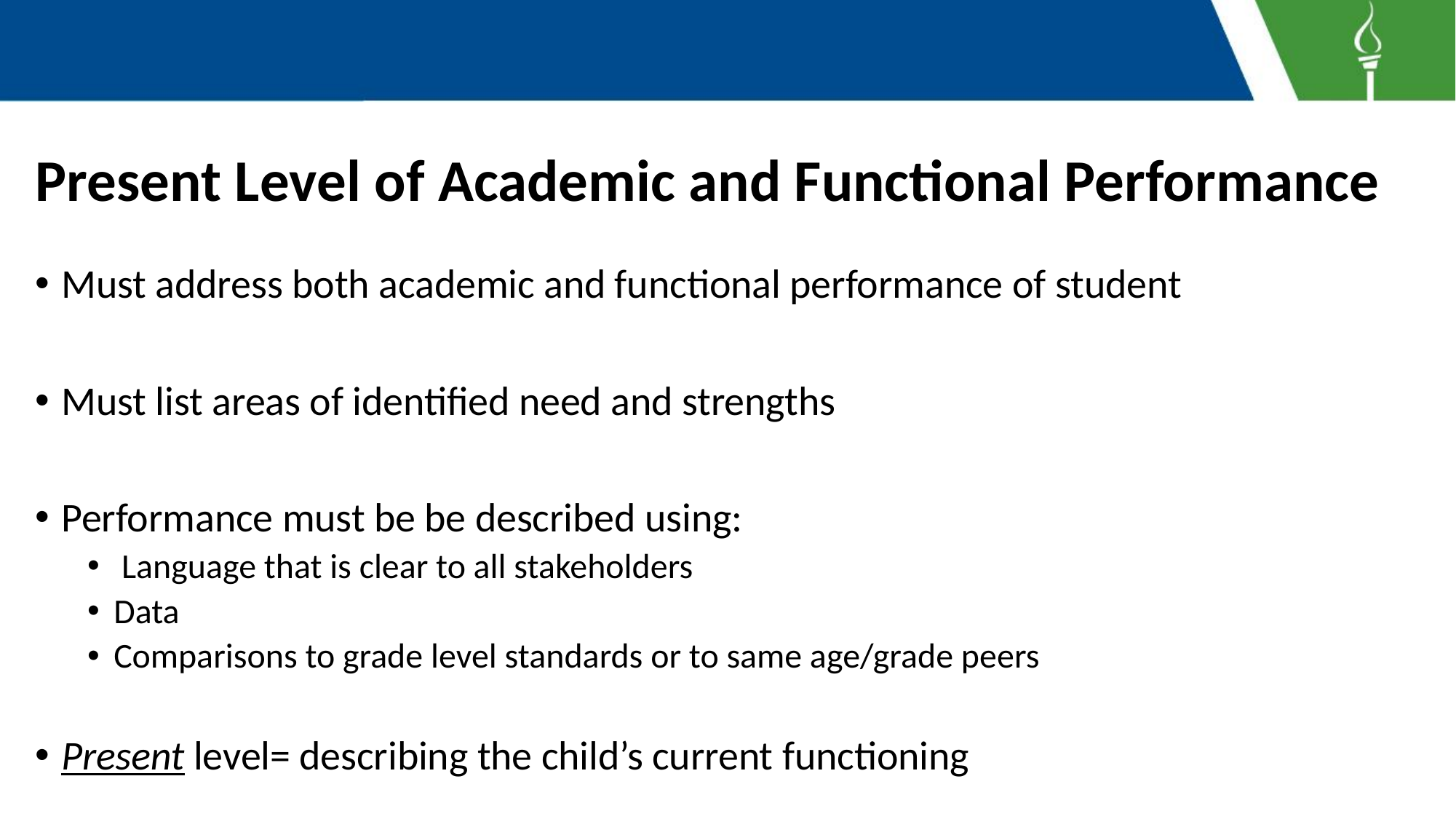

# Present Level of Academic and Functional Performance
Must address both academic and functional performance of student

Must list areas of identified need and strengths

Performance must be be described using:
 Language that is clear to all stakeholders
Data
Comparisons to grade level standards or to same age/grade peers

Present level= describing the child’s current functioning